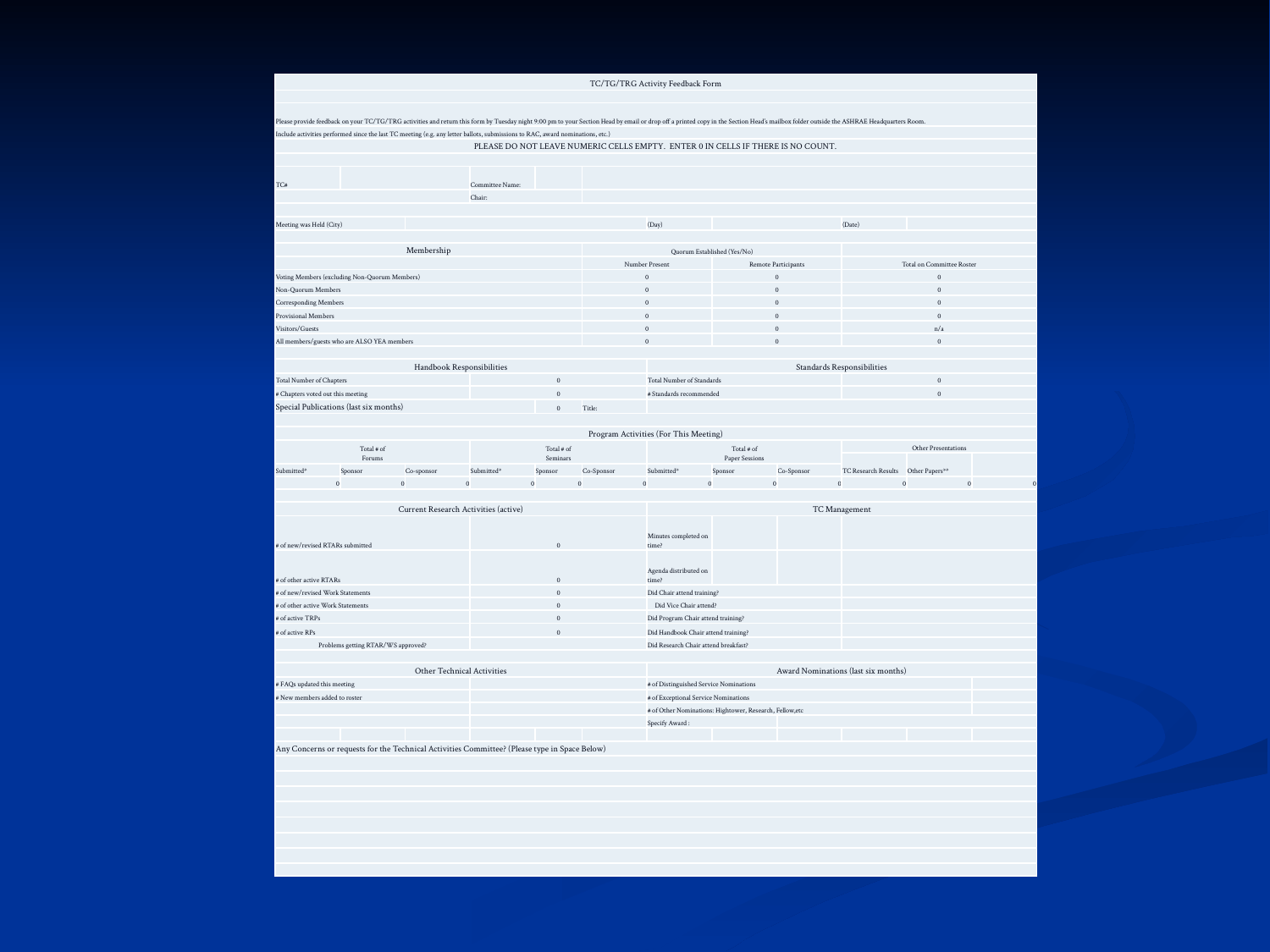

| TC/TG/TRG Activity Feedback Form |  |  |  |  |  |  |  |  |  |  |  |
| --- | --- | --- | --- | --- | --- | --- | --- | --- | --- | --- | --- |
|  |  |  |  |  |  |  |  |  |  |  |  |
| Please provide feedback on your TC/TG/TRG activities and return this form by Tuesday night 9:00 pm to your Section Head by email or drop off a printed copy in the Section Head’s mailbox folder outside the ASHRAE Headquarters Room. |  |  |  |  |  |  |  |  |  |  |  |
| Include activities performed since the last TC meeting (e.g. any letter ballots, submissions to RAC, award nominations, etc.) |  |  |  |  |  |  |  |  |  |  |  |
| PLEASE DO NOT LEAVE NUMERIC CELLS EMPTY. ENTER 0 IN CELLS IF THERE IS NO COUNT. |  |  |  |  |  |  |  |  |  |  |  |
|  |  |  |  |  |  |  |  |  |  |  |  |
| TC# |  |  | Committee Name: |  |  |  |  |  |  |  |  |
|  |  |  | Chair: |  |  |  |  |  |  |  |  |
|  |  |  |  |  |  |  |  |  |  |  |  |
| Meeting was Held (City) |  |  |  |  |  | (Day) |  |  | (Date) |  |  |
|  |  |  |  |  |  |  |  |  |  |  |  |
| Membership |  |  |  |  | Quorum Established (Yes/No) |  |  |  |  |  |  |
|  |  |  |  |  | Number Present |  | Remote Participants |  | Total on Committee Roster |  |  |
| Voting Members (excluding Non-Quorum Members) |  |  |  |  | 0 |  | 0 |  | 0 |  |  |
| Non-Quorum Members |  |  |  |  | 0 |  | 0 |  | 0 |  |  |
| Corresponding Members |  |  |  |  | 0 |  | 0 |  | 0 |  |  |
| Provisional Members |  |  |  |  | 0 |  | 0 |  | 0 |  |  |
| Visitors/Guests |  |  |  |  | 0 |  | 0 |  | n/a |  |  |
| All members/guests who are ALSO YEA members |  |  |  |  | 0 |  | 0 |  | 0 |  |  |
|  |  |  |  |  |  |  |  |  |  |  |  |
| Handbook Responsibilities |  |  |  |  |  | Standards Responsibilities |  |  |  |  |  |
| Total Number of Chapters |  |  | 0 |  |  | Total Number of Standards |  |  | 0 |  |  |
| # Chapters voted out this meeting |  |  | 0 |  |  | # Standards recommended |  |  | 0 |  |  |
| Special Publications (last six months) |  |  |  | 0 | Title: |  |  |  |  |  |  |
|  |  |  |  |  |  |  |  |  |  |  |  |
| Program Activities (For This Meeting) |  |  |  |  |  |  |  |  |  |  |  |
| Total # of Forums |  |  | Total # of Seminars |  |  | Total # of Paper Sessions |  |  | Other Presentations |  |  |
|  |  |  |  |  |  |  |  |  | TC Research Results | Other Papers\*\* |  |
| Submitted\* | Sponsor | Co-sponsor | Submitted\* | Sponsor | Co-Sponsor | Submitted\* | Sponsor | Co-Sponsor |  |  |  |
| 0 | 0 | 0 | 0 | 0 | 0 | 0 | 0 | 0 | 0 | 0 | 0 |
|  |  |  |  |  |  |  |  |  |  |  |  |
| Current Research Activities (active) |  |  |  |  |  | TC Management |  |  |  |  |  |
| # of new/revised RTARs submitted |  |  | 0 |  |  | Minutes completed on time? |  |  |  |  |  |
| # of other active RTARs |  |  | 0 |  |  | Agenda distributed on time? |  |  |  |  |  |
| # of new/revised Work Statements |  |  | 0 |  |  | Did Chair attend training? |  |  |  |  |  |
| # of other active Work Statements |  |  | 0 |  |  | Did Vice Chair attend? |  |  |  |  |  |
| # of active TRPs |  |  | 0 |  |  | Did Program Chair attend training? |  |  |  |  |  |
| # of active RPs |  |  | 0 |  |  | Did Handbook Chair attend training? |  |  |  |  |  |
| Problems getting RTAR/WS approved? |  |  |  |  |  | Did Research Chair attend breakfast? |  |  |  |  |  |
|  |  |  |  |  |  |  |  |  |  |  |  |
| Other Technical Activities |  |  |  |  |  | Award Nominations (last six months) |  |  |  |  |  |
| # FAQs updated this meeting |  |  |  |  |  | # of Distinguished Service Nominations |  |  |  |  |  |
| # New members added to roster |  |  |  |  |  | # of Exceptional Service Nominations |  |  |  |  |  |
|  |  |  |  |  |  | # of Other Nominations: Hightower, Research, Fellow,etc |  |  |  |  |  |
|  |  |  |  |  |  | Specify Award : |  |  |  |  |  |
|  |  |  |  |  |  |  |  |  |  |  |  |
| Any Concerns or requests for the Technical Activities Committee? (Please type in Space Below) |  |  |  |  |  |  |  |  |  |  |  |
|  |  |  |  |  |  |  |  |  |  |  |  |
|  |  |  |  |  |  |  |  |  |  |  |  |
|  |  |  |  |  |  |  |  |  |  |  |  |
|  |  |  |  |  |  |  |  |  |  |  |  |
|  |  |  |  |  |  |  |  |  |  |  |  |
|  |  |  |  |  |  |  |  |  |  |  |  |
|  |  |  |  |  |  |  |  |  |  |  |  |
|  |  |  |  |  |  |  |  |  |  |  |  |